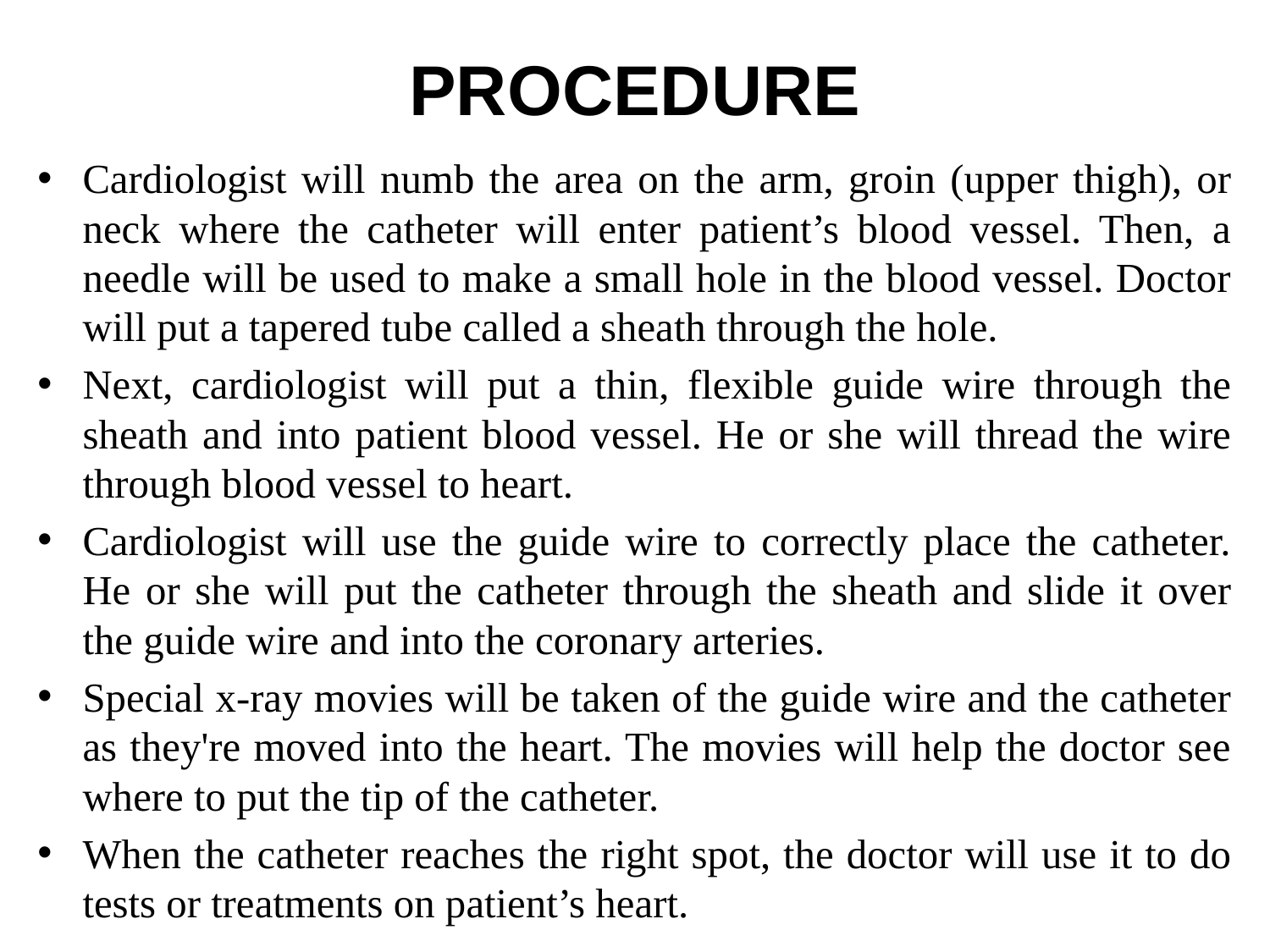

# PROCEDURE
Cardiologist will numb the area on the arm, groin (upper thigh), or neck where the catheter will enter patient’s blood vessel. Then, a needle will be used to make a small hole in the blood vessel. Doctor will put a tapered tube called a sheath through the hole.
Next, cardiologist will put a thin, flexible guide wire through the sheath and into patient blood vessel. He or she will thread the wire through blood vessel to heart.
Cardiologist will use the guide wire to correctly place the catheter. He or she will put the catheter through the sheath and slide it over the guide wire and into the coronary arteries.
Special x-ray movies will be taken of the guide wire and the catheter as they're moved into the heart. The movies will help the doctor see where to put the tip of the catheter.
When the catheter reaches the right spot, the doctor will use it to do tests or treatments on patient’s heart.